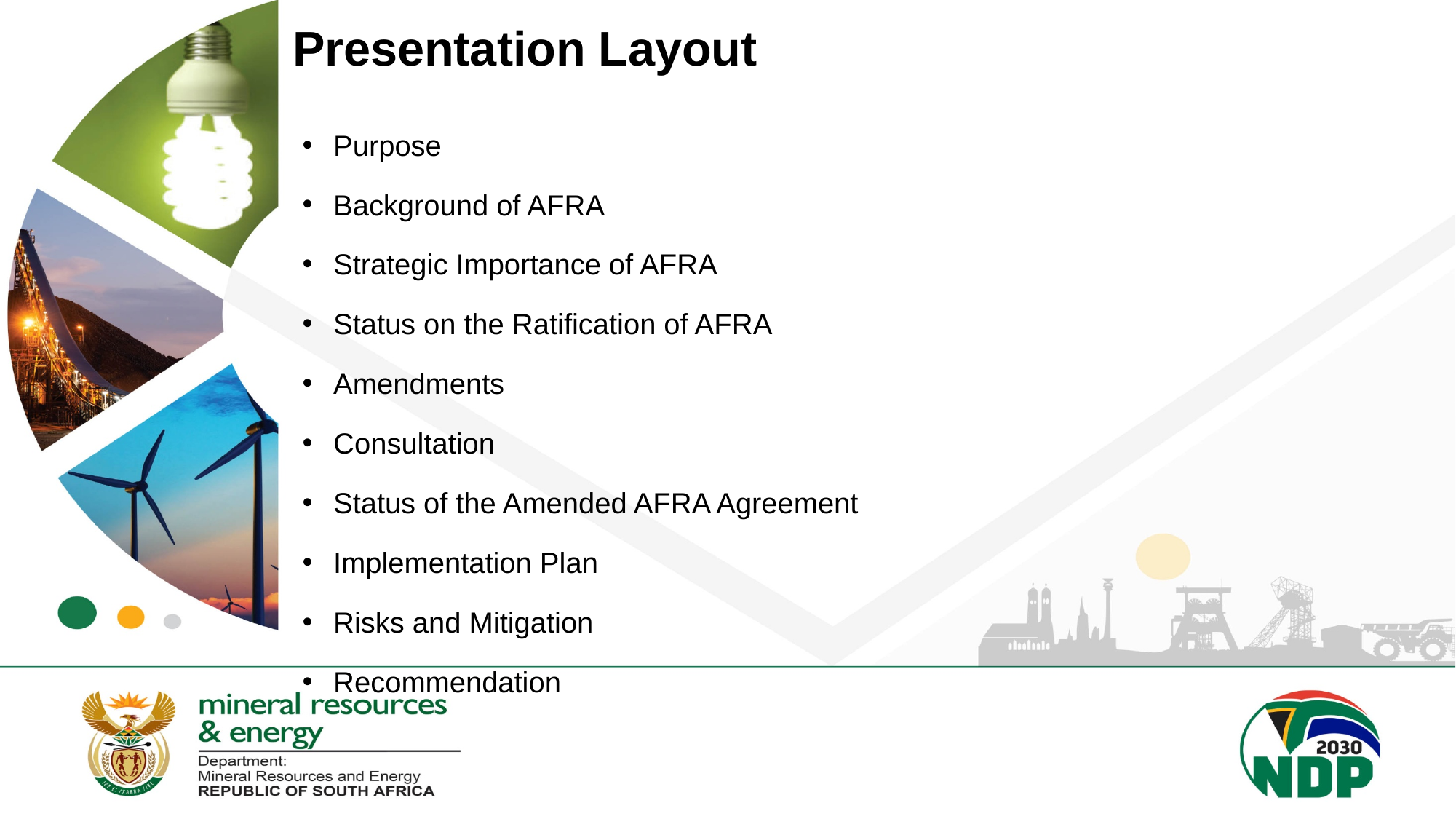

# Presentation Layout
Purpose
Background of AFRA
Strategic Importance of AFRA
Status on the Ratification of AFRA
Amendments
Consultation
Status of the Amended AFRA Agreement
Implementation Plan
Risks and Mitigation
Recommendation